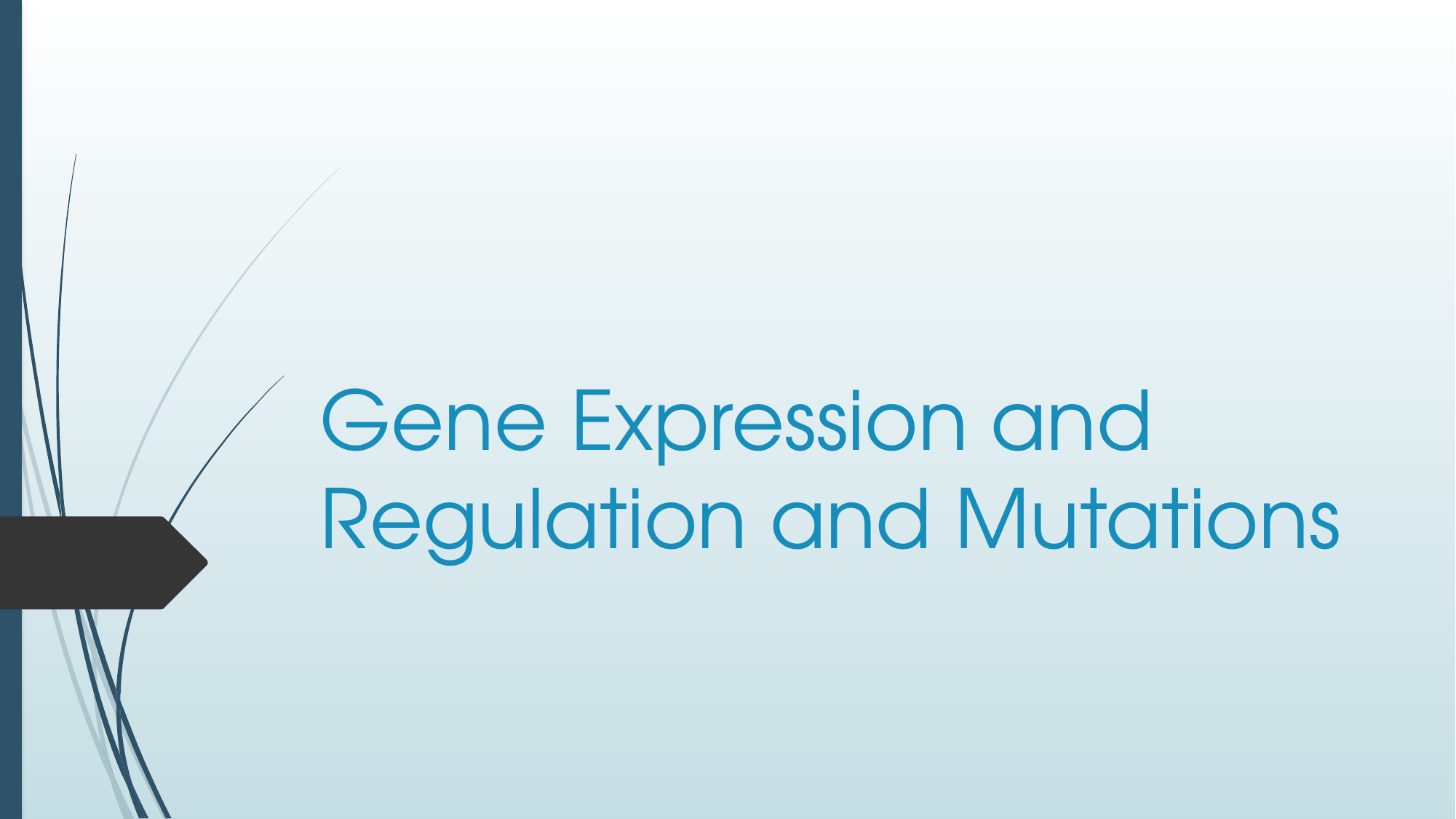

# Gene Expression and Regulation and Mutations